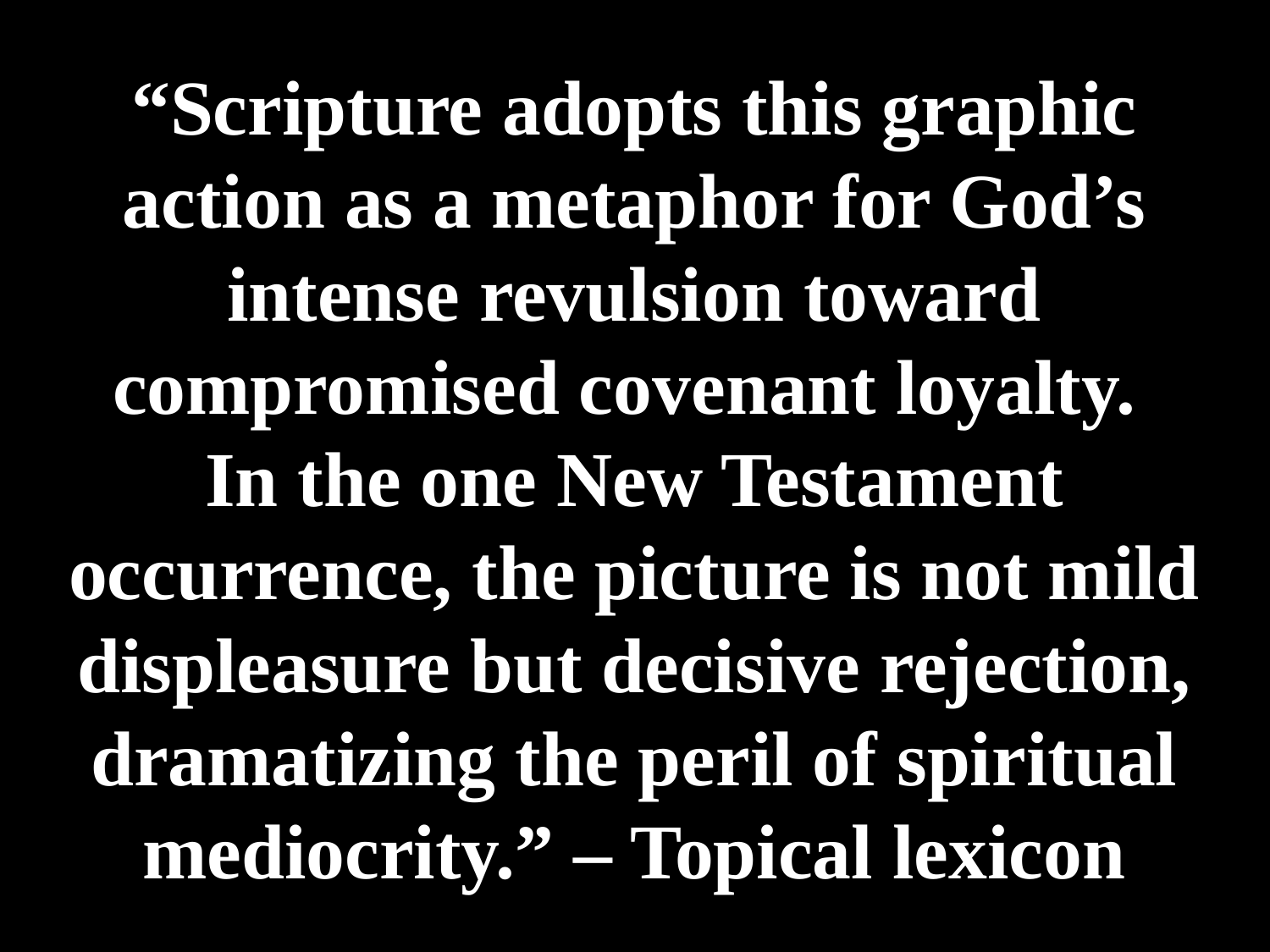

# “Scripture adopts this graphic action as a metaphor for God’s intense revulsion toward compromised covenant loyalty. In the one New Testament occurrence, the picture is not mild displeasure but decisive rejection, dramatizing the peril of spiritual mediocrity.” – Topical lexicon